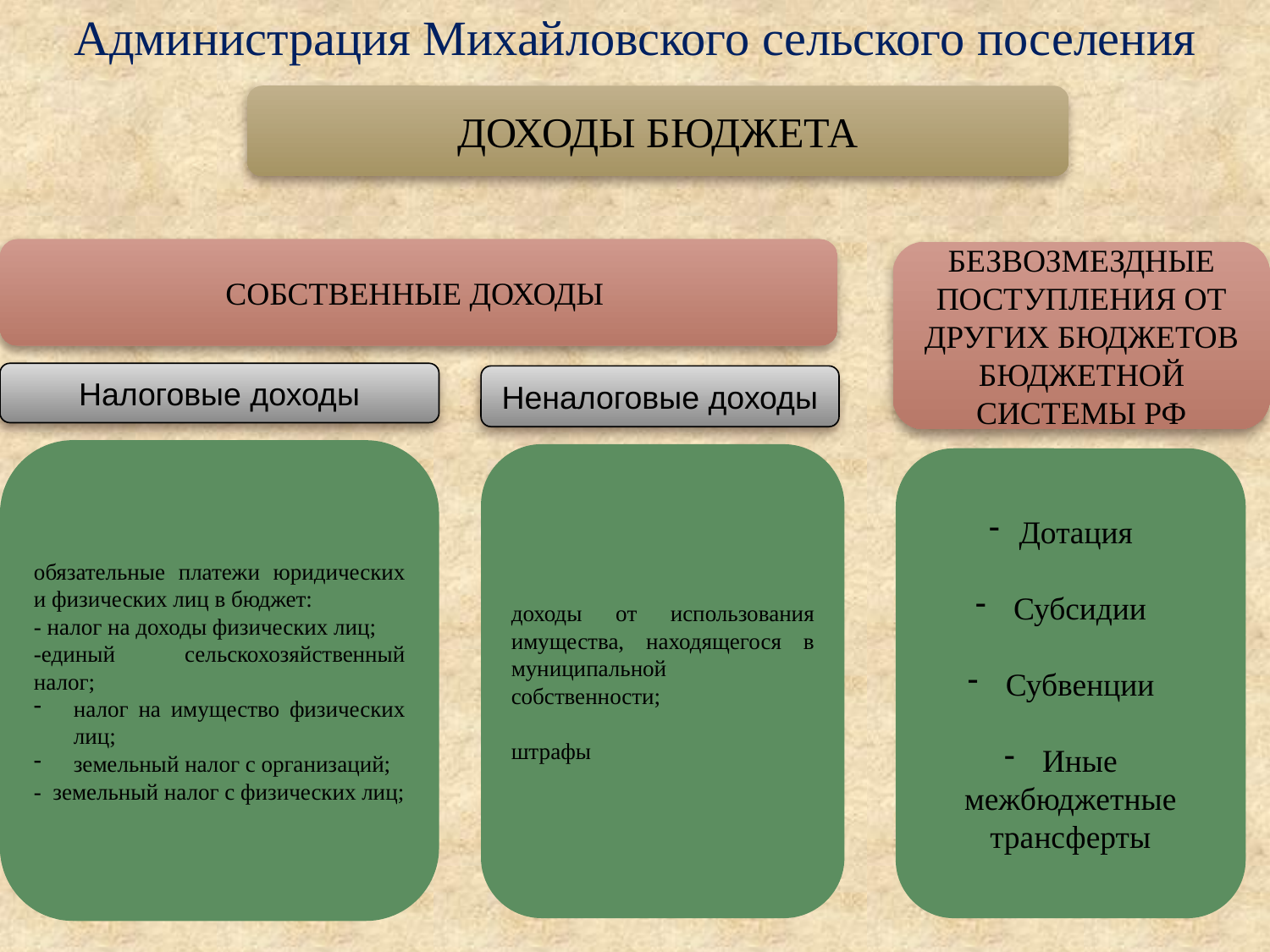

Администрация Михайловского сельского поселения
ДОХОДЫ БЮДЖЕТА
СОБСТВЕННЫЕ ДОХОДЫ
БЕЗВОЗМЕЗДНЫЕ ПОСТУПЛЕНИЯ ОТ ДРУГИХ БЮДЖЕТОВ БЮДЖЕТНОЙ СИСТЕМЫ РФ
Налоговые доходы
Неналоговые доходы
обязательные платежи юридических и физических лиц в бюджет:
- налог на доходы физических лиц;
-единый сельскохозяйственный налог;
налог на имущество физических лиц;
земельный налог с организаций;
-  земельный налог с физических лиц;
доходы от использования имущества, находящегося в муниципальной собственности;

штрафы
Дотация

 Субсидии

 Субвенции

 Иные межбюджетные трансферты